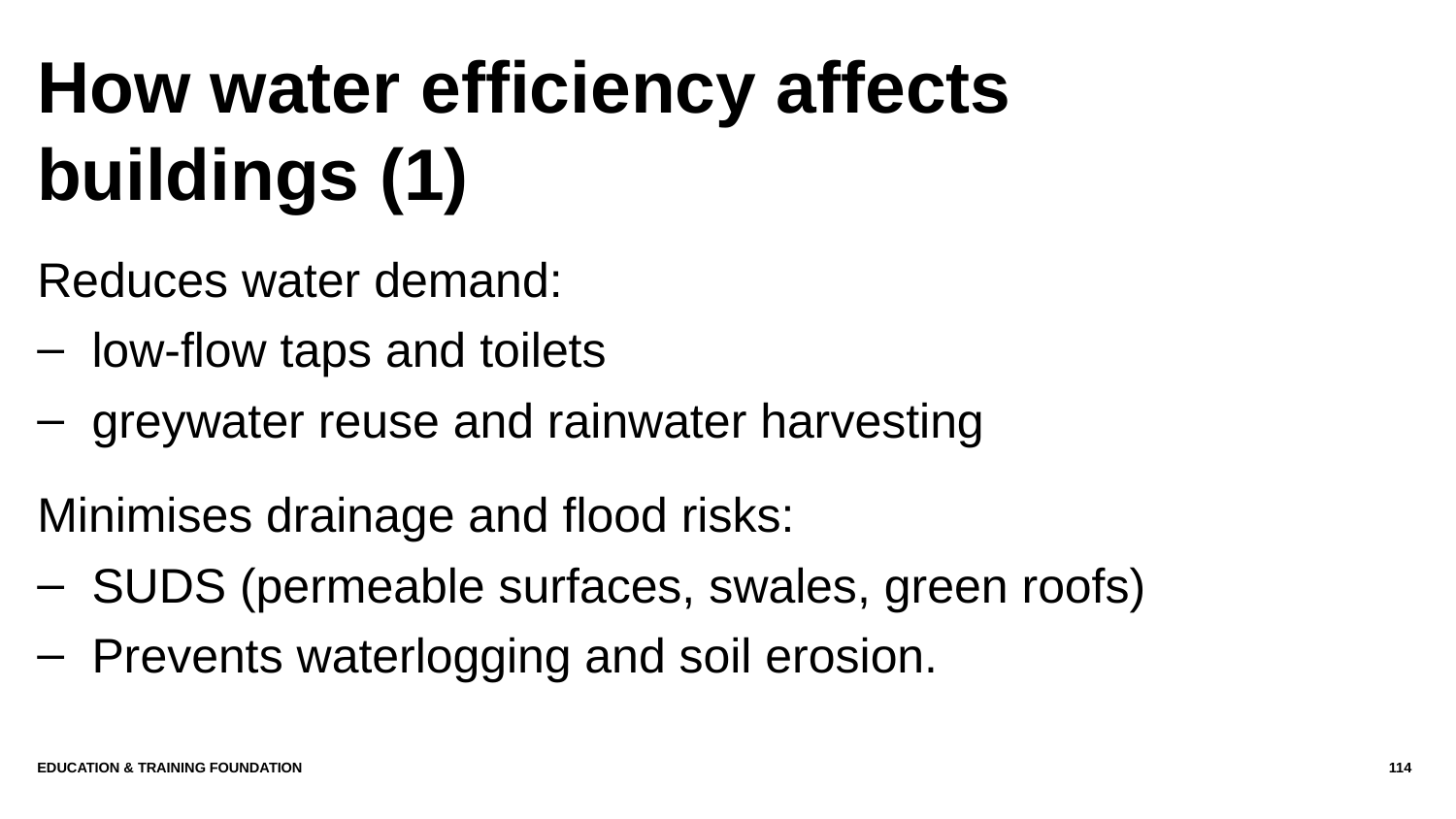

# How water efficiency affects buildings (1)
Reduces water demand:
low-flow taps and toilets
greywater reuse and rainwater harvesting
Minimises drainage and flood risks:
SUDS (permeable surfaces, swales, green roofs)
Prevents waterlogging and soil erosion.

Education & Training Foundation
114